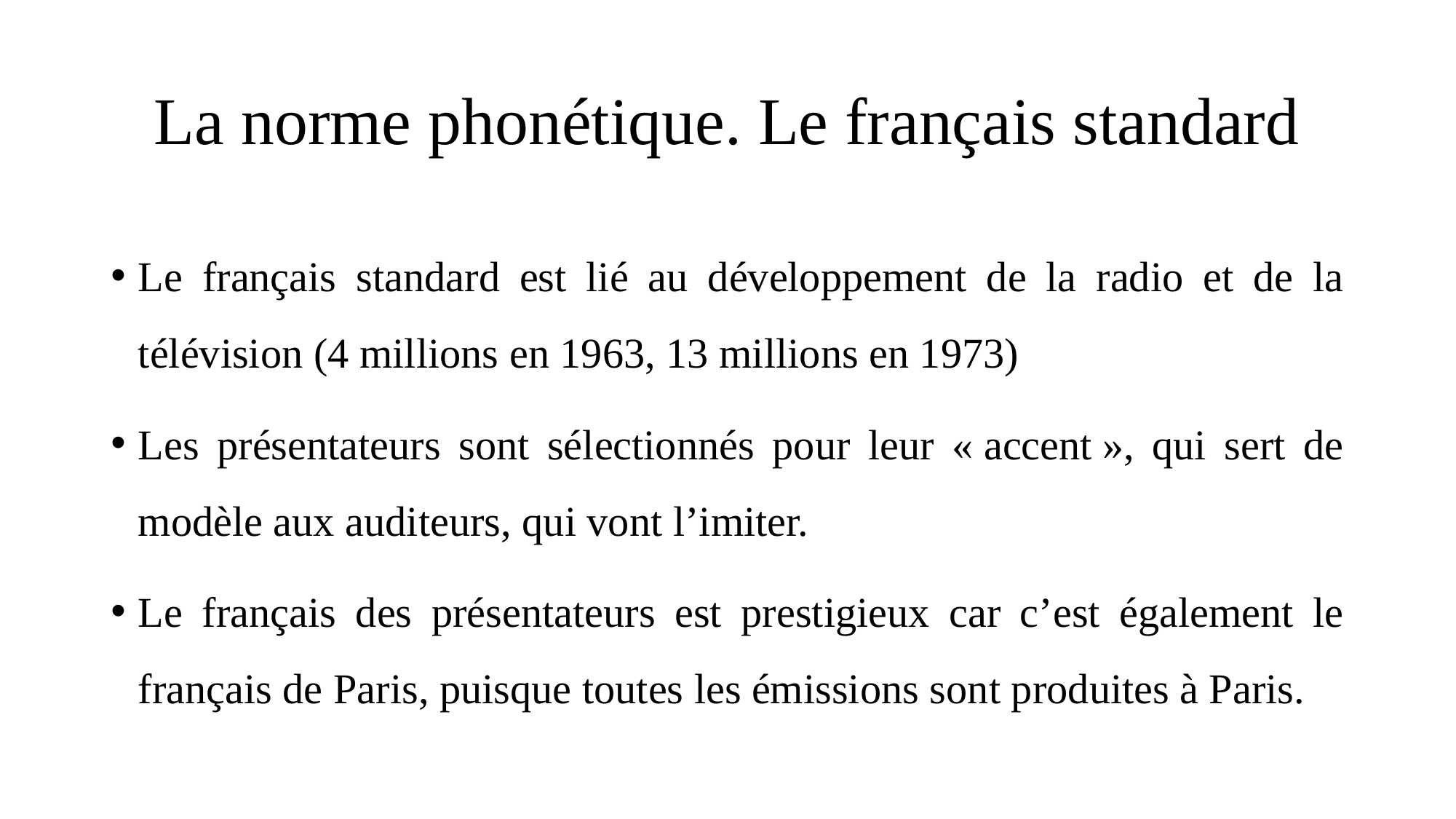

# La norme phonétique. Le français standard
Le français standard est lié au développement de la radio et de la télévision (4 millions en 1963, 13 millions en 1973)
Les présentateurs sont sélectionnés pour leur « accent », qui sert de modèle aux auditeurs, qui vont l’imiter.
Le français des présentateurs est prestigieux car c’est également le français de Paris, puisque toutes les émissions sont produites à Paris.